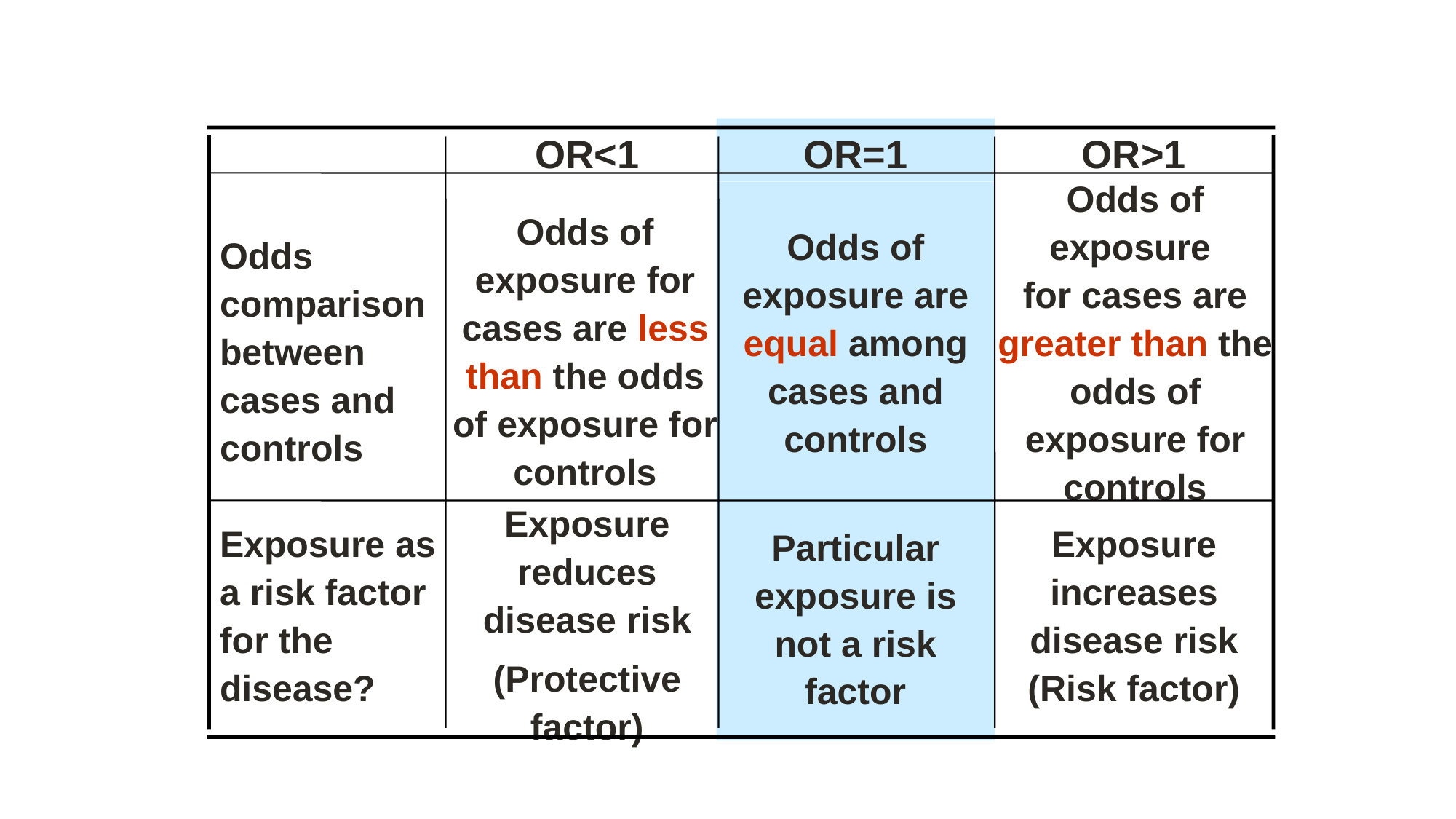

OR<1
OR=1
OR>1

Odds of exposure are equal among cases and controls
Odds of exposure
for cases are greater than the odds of exposure for controls
Odds comparison between cases and controls
Odds of exposure for cases are less than the odds of exposure for controls
Particular exposure is not a risk factor
Exposure as a risk factor for the disease?
Exposure increases disease risk
(Risk factor)

Exposure reduces disease risk
(Protective
factor)